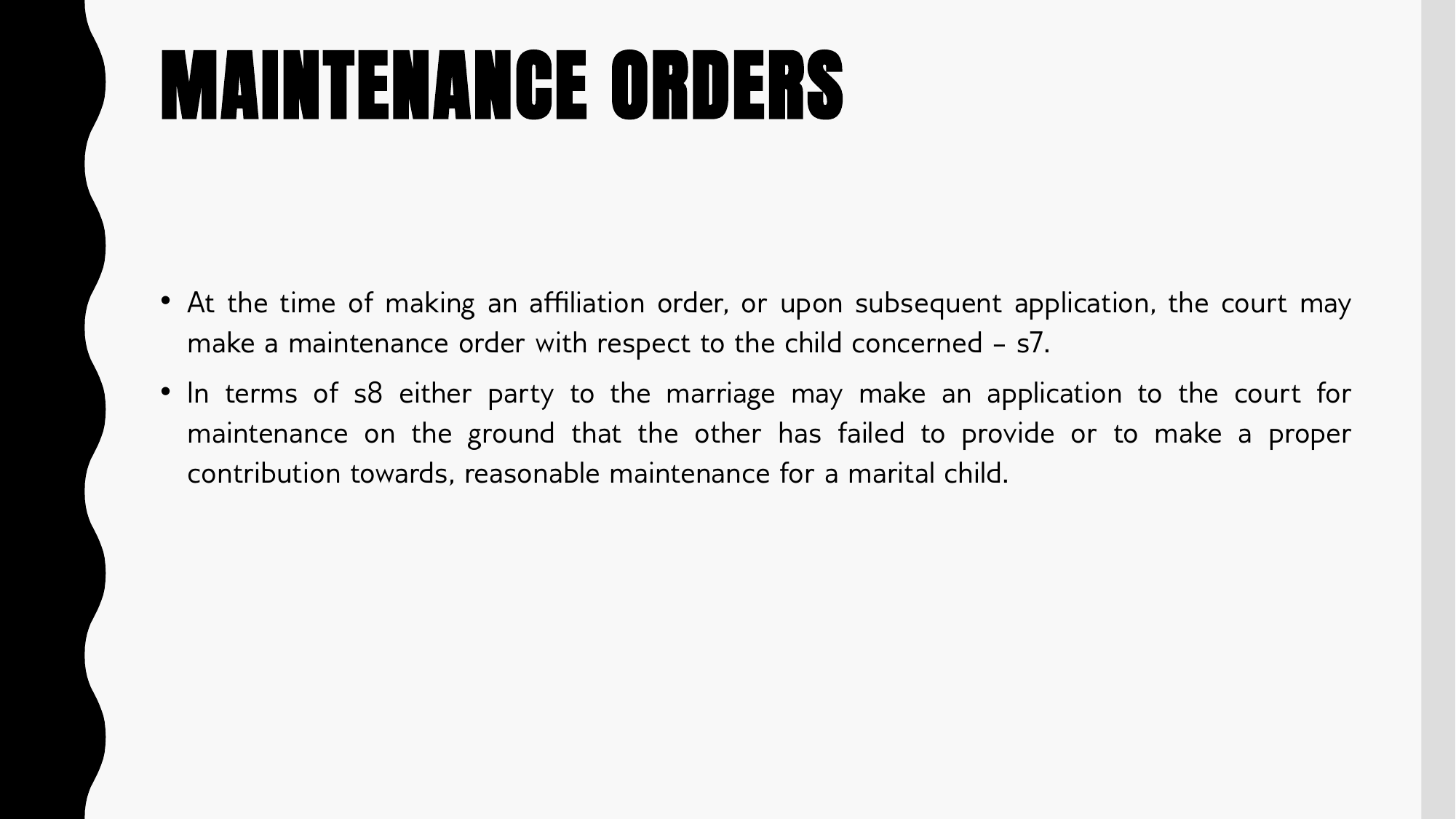

# MAINTENANCE ORDERS
At the time of making an affiliation order, or upon subsequent application, the court may make a maintenance order with respect to the child concerned – s7.
In terms of s8 either party to the marriage may make an application to the court for maintenance on the ground that the other has failed to provide or to make a proper contribution towards, reasonable maintenance for a marital child.